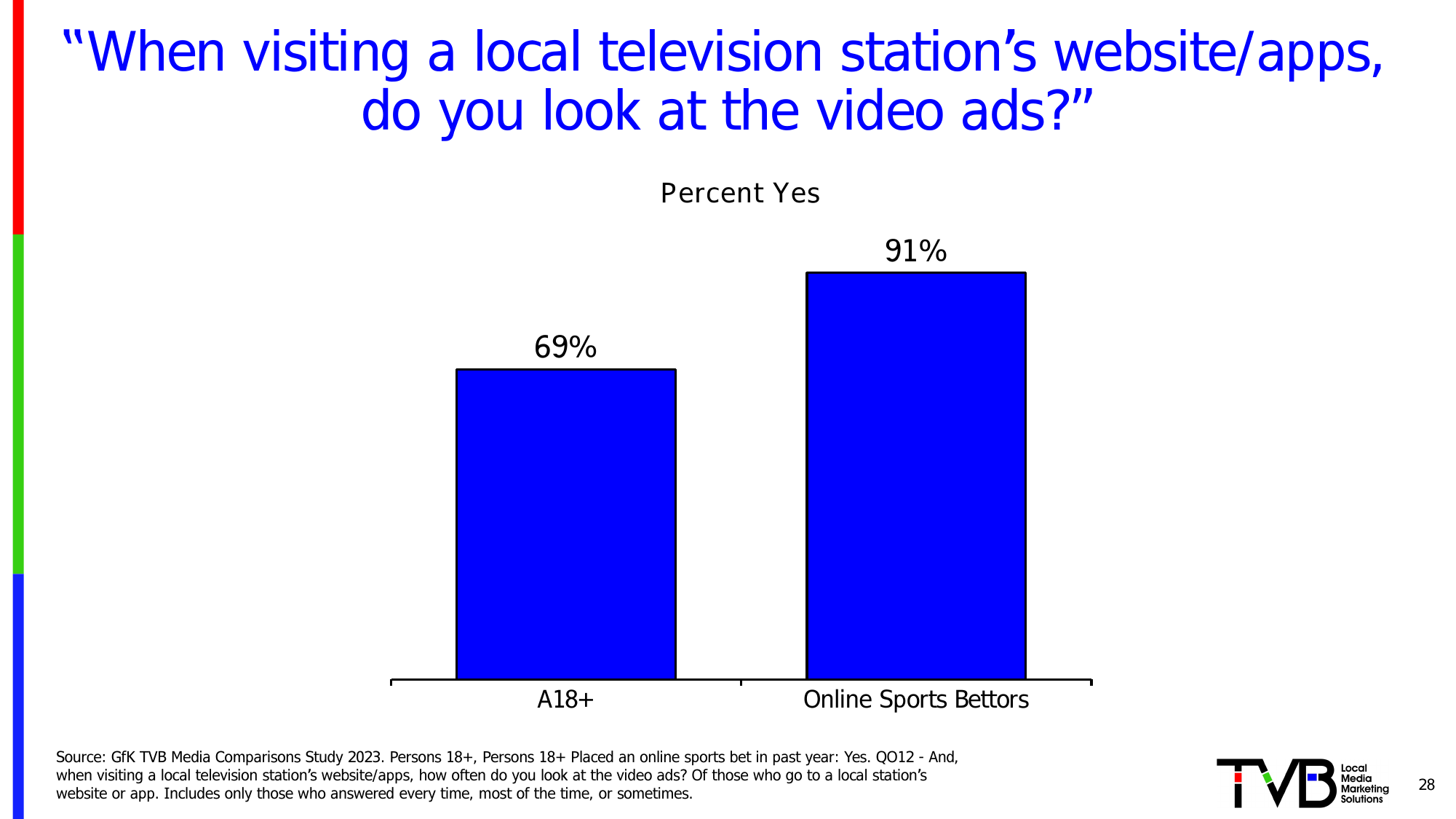

# “When visiting a local television station’s website/apps, do you look at the video ads?”

### Chart: Percent Yes

| Category | Yes |
|---|---|
| A18+ | 0.691 |
| Online Sports Bettors | 0.906 |
Source: GfK TVB Media Comparisons Study 2023. Persons 18+, Persons 18+ Placed an online sports bet in past year: Yes. QO12 - And, when visiting a local television station’s website/apps, how often do you look at the video ads? Of those who go to a local station’s website or app. Includes only those who answered every time, most of the time, or sometimes.
28